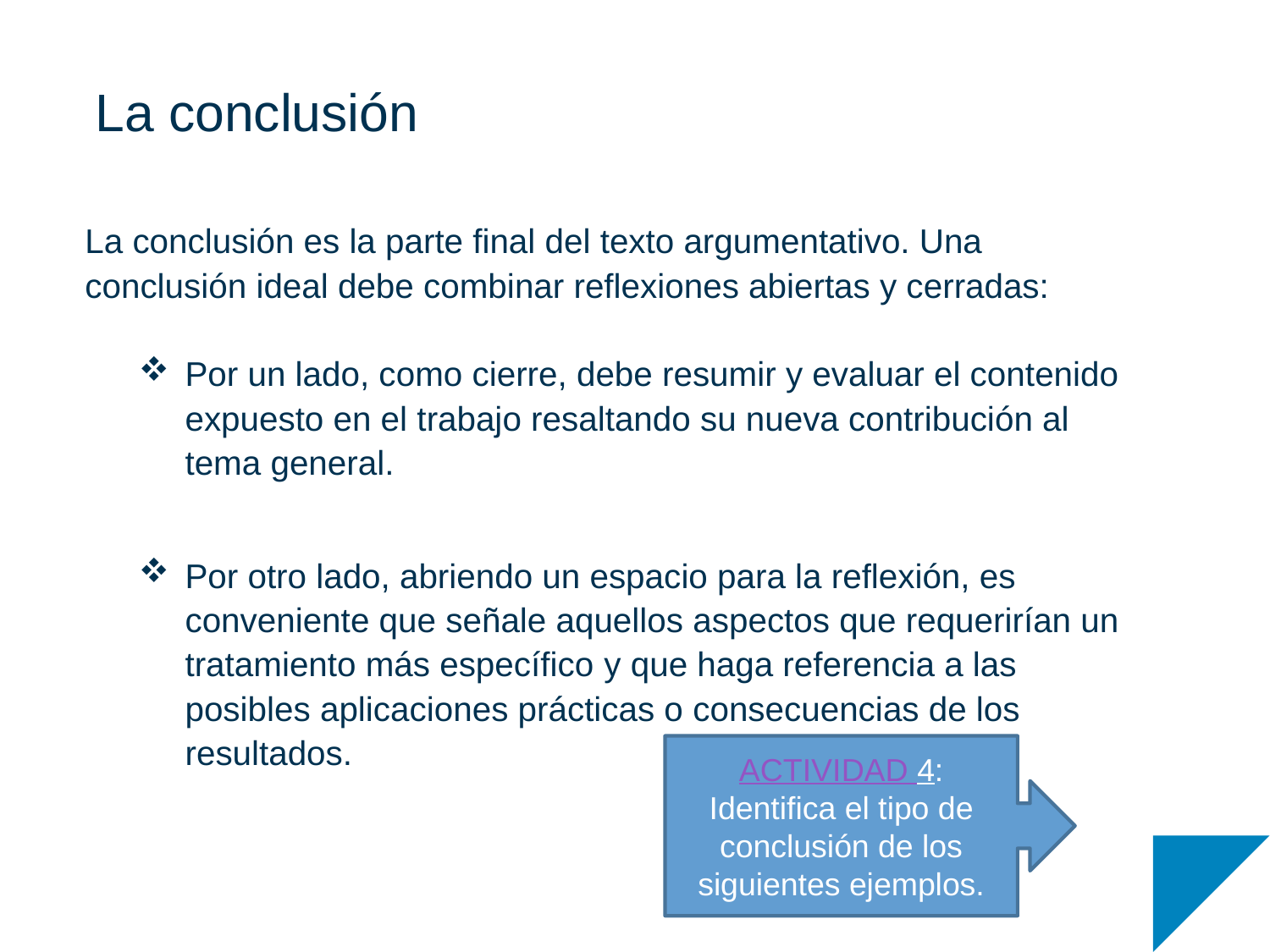

# La conclusión
La conclusión es la parte final del texto argumentativo. Una conclusión ideal debe combinar reflexiones abiertas y cerradas:

Por un lado, como cierre, debe resumir y evaluar el contenido expuesto en el trabajo resaltando su nueva contribución al tema general.

Por otro lado, abriendo un espacio para la reflexión, es conveniente que señale aquellos aspectos que requerirían un tratamiento más específico y que haga referencia a las posibles aplicaciones prácticas o consecuencias de los resultados.
ACTIVIDAD 4: Identifica el tipo de conclusión de los siguientes ejemplos.